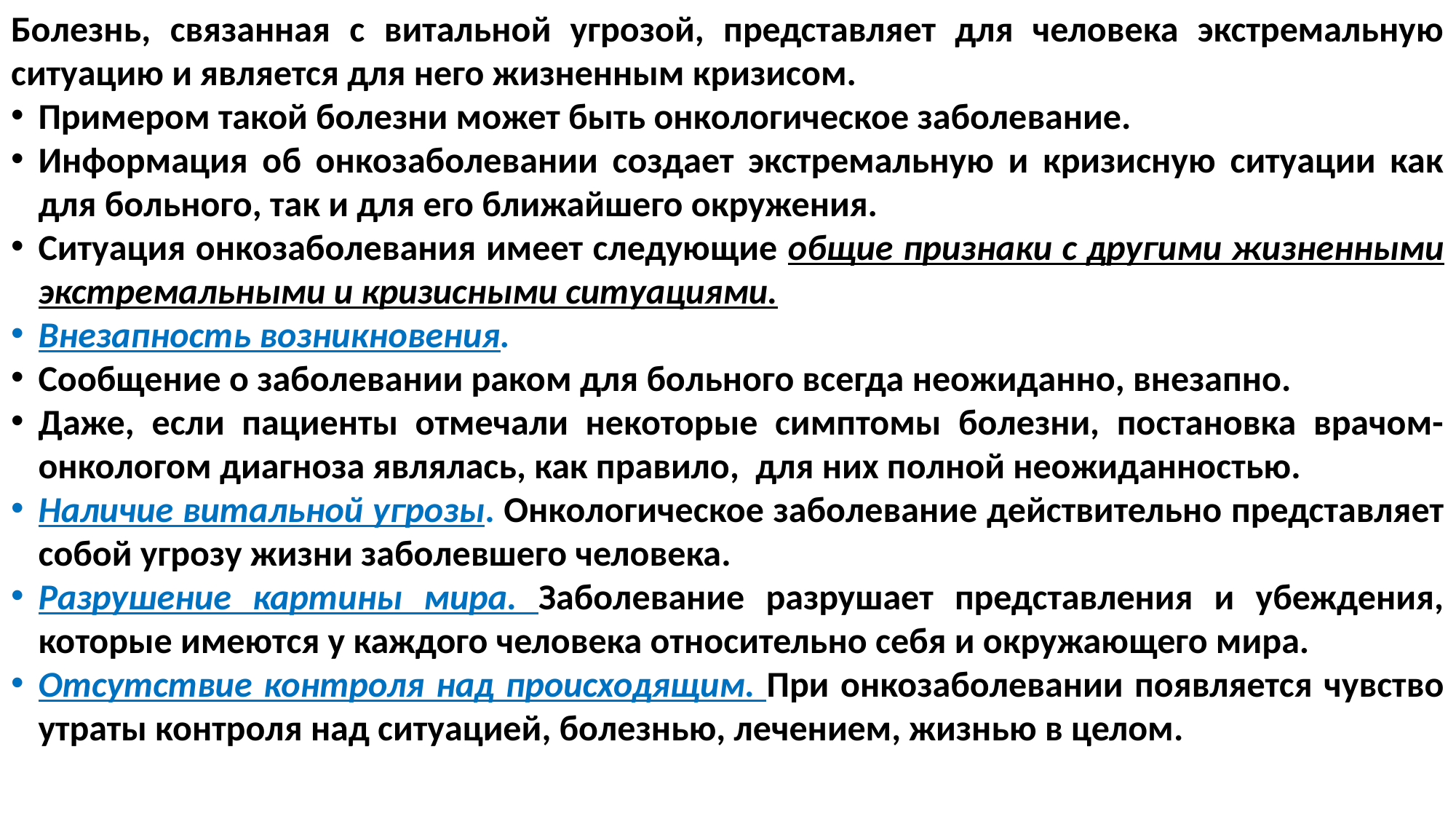

Болезнь, связанная с витальной угрозой, представляет для человека экстремальную ситуацию и является для него жизненным кризисом.
Примером такой болезни может быть онкологическое заболевание.
Информация об онкозаболевании создает экстремальную и кризисную ситуации как для больного, так и для его ближайшего окружения.
Ситуация онкозаболевания имеет следующие общие признаки с другими жизненными экстремальными и кризисными ситуациями.
Внезапность возникновения.
Сообщение о заболевании раком для больного всегда неожиданно, внезапно.
Даже, если пациенты отмечали некоторые симптомы болезни, постановка врачом-онкологом диагноза являлась, как правило,  для них полной неожиданностью.
Наличие витальной угрозы. Онкологическое заболевание действительно представляет собой угрозу жизни заболевшего человека.
Разрушение картины мира. Заболевание разрушает представления и убеждения, которые имеются у каждого человека относительно себя и окружающего мира.
Отсутствие контроля над происходящим. При онкозаболевании появляется чувство утраты контроля над ситуацией, болезнью, лечением, жизнью в целом.